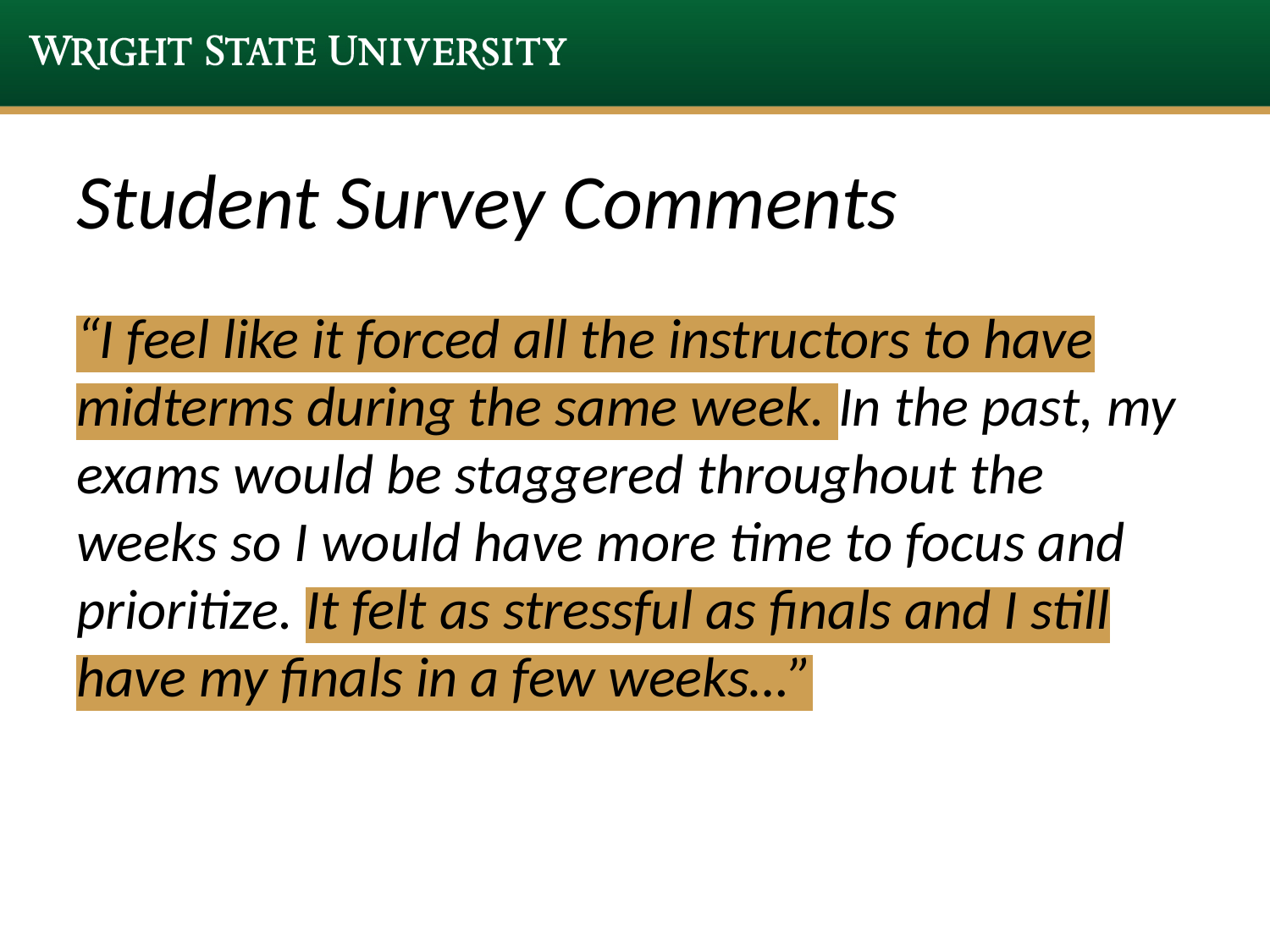

# Student Survey Comments
“I feel like it forced all the instructors to have midterms during the same week. In the past, my exams would be staggered throughout the weeks so I would have more time to focus and prioritize. It felt as stressful as finals and I still have my finals in a few weeks…”